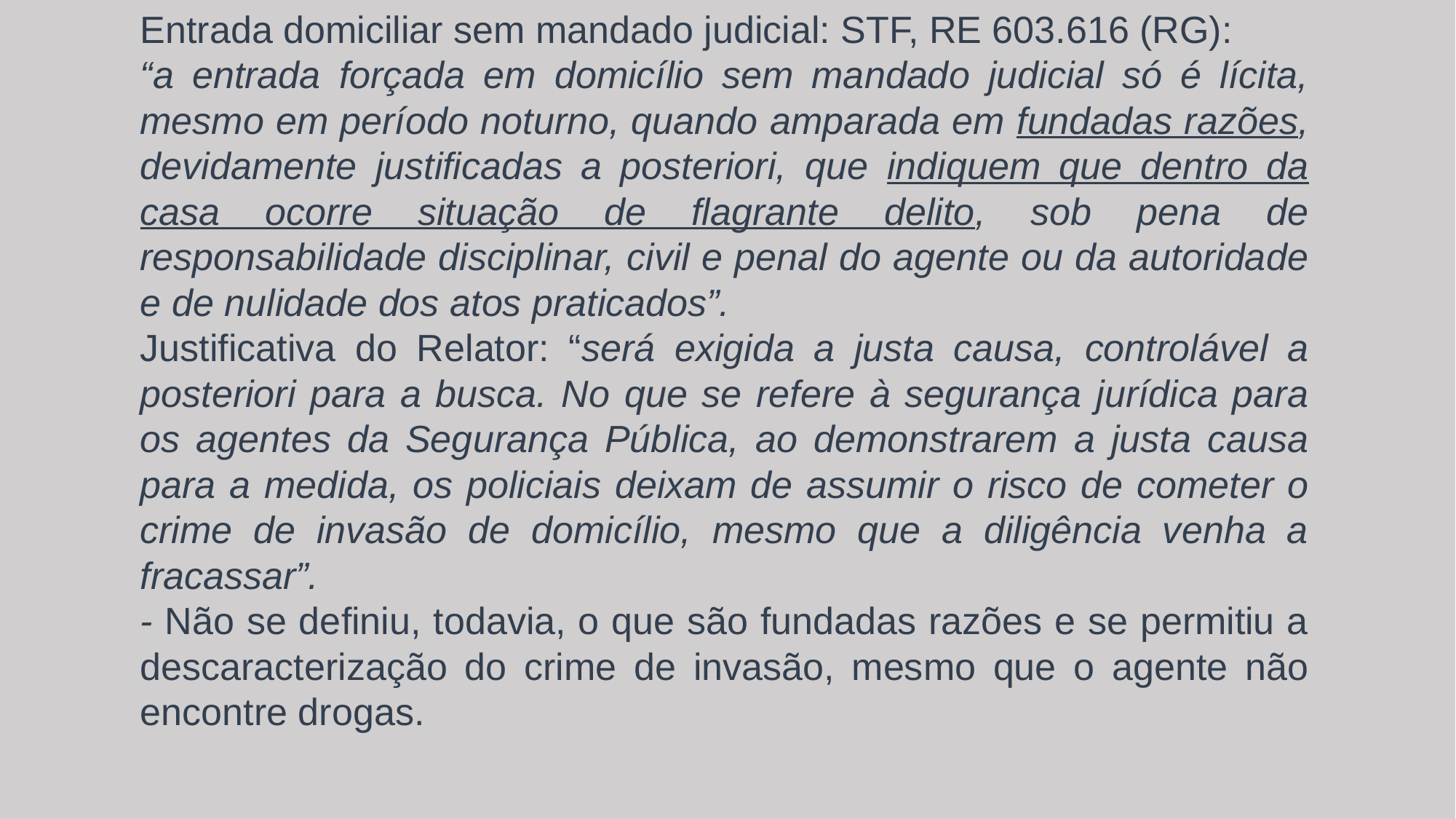

Entrada domiciliar sem mandado judicial: STF, RE 603.616 (RG):
“a entrada forçada em domicílio sem mandado judicial só é lícita, mesmo em período noturno, quando amparada em fundadas razões, devidamente justificadas a posteriori, que indiquem que dentro da casa ocorre situação de flagrante delito, sob pena de responsabilidade disciplinar, civil e penal do agente ou da autoridade e de nulidade dos atos praticados”.
Justificativa do Relator: “será exigida a justa causa, controlável a posteriori para a busca. No que se refere à segurança jurídica para os agentes da Segurança Pública, ao demonstrarem a justa causa para a medida, os policiais deixam de assumir o risco de cometer o crime de invasão de domicílio, mesmo que a diligência venha a fracassar”.
- Não se definiu, todavia, o que são fundadas razões e se permitiu a descaracterização do crime de invasão, mesmo que o agente não encontre drogas.